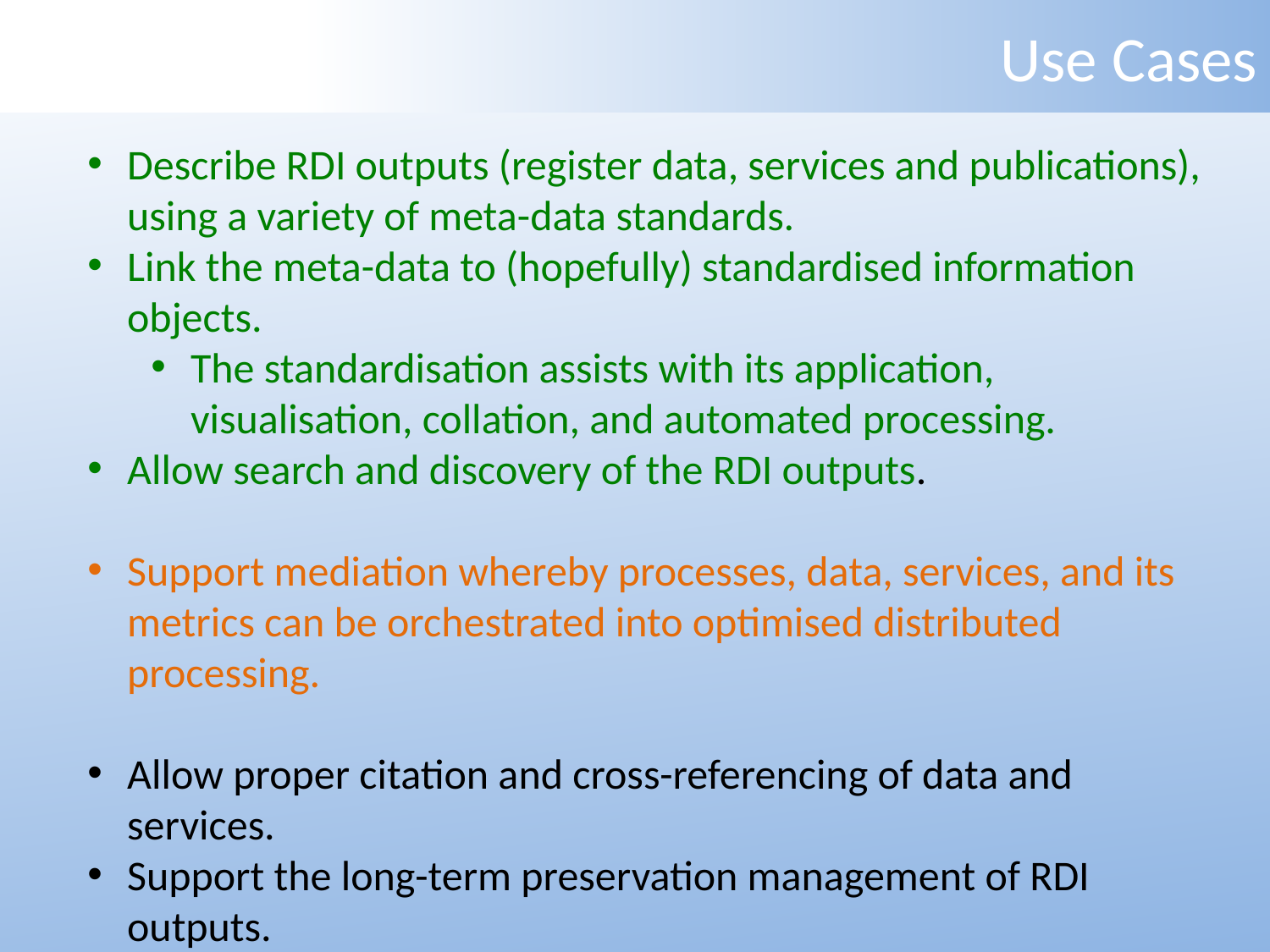

# Use Cases
Describe RDI outputs (register data, services and publications), using a variety of meta-data standards.
Link the meta-data to (hopefully) standardised information objects.
The standardisation assists with its application, visualisation, collation, and automated processing.
Allow search and discovery of the RDI outputs.

Support mediation whereby processes, data, services, and its metrics can be orchestrated into optimised distributed processing.

Allow proper citation and cross-referencing of data and services.
Support the long-term preservation management of RDI outputs.